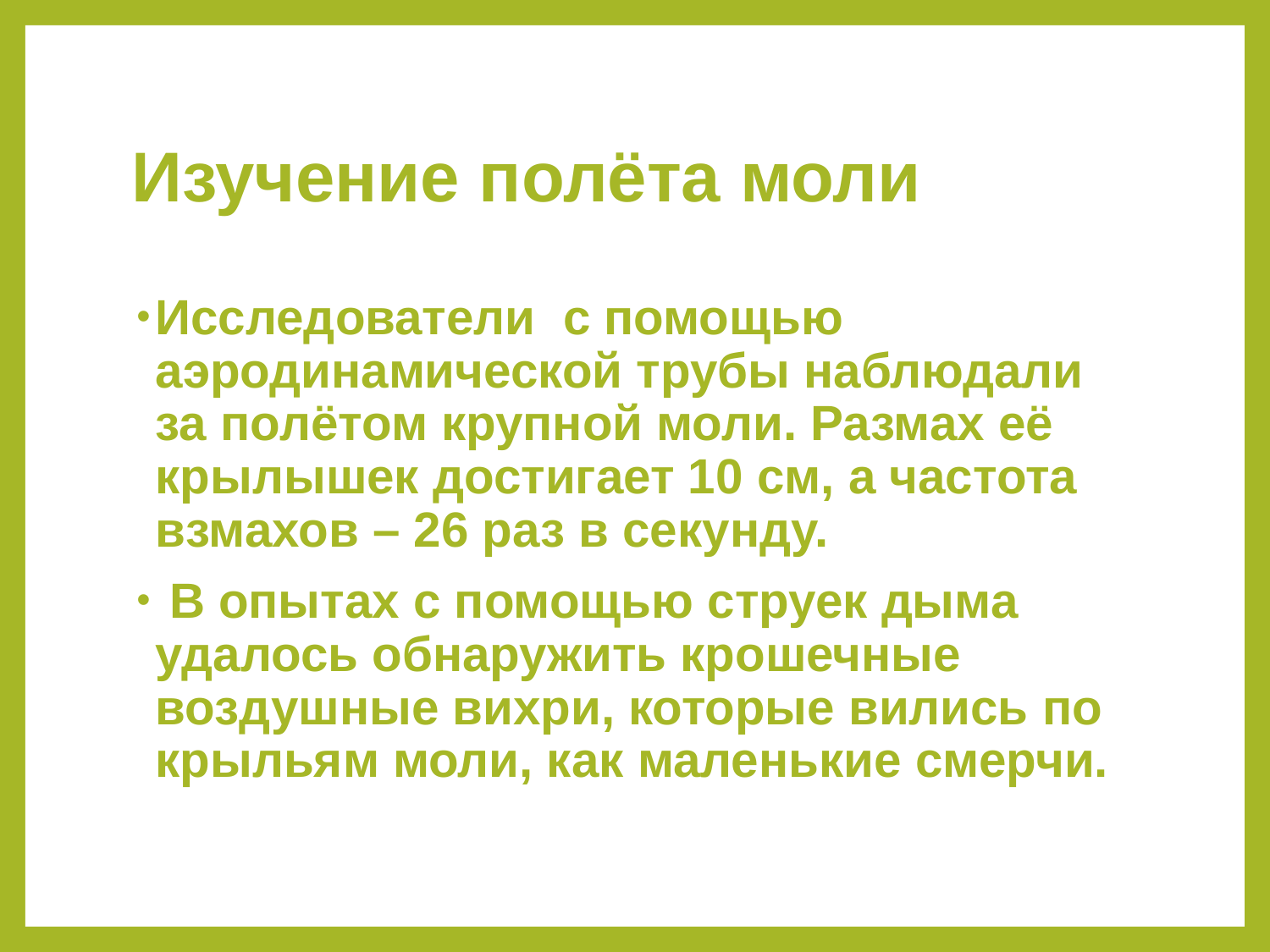

# Изучение полёта моли
Исследователи  с помощью аэродинамической трубы наблюдали за полётом крупной моли. Размах её крылышек достигает 10 см, а частота взмахов – 26 раз в секунду.
 В опытах с помощью струек дыма удалось обнаружить крошечные воздушные вихри, которые вились по крыльям моли, как маленькие смерчи.